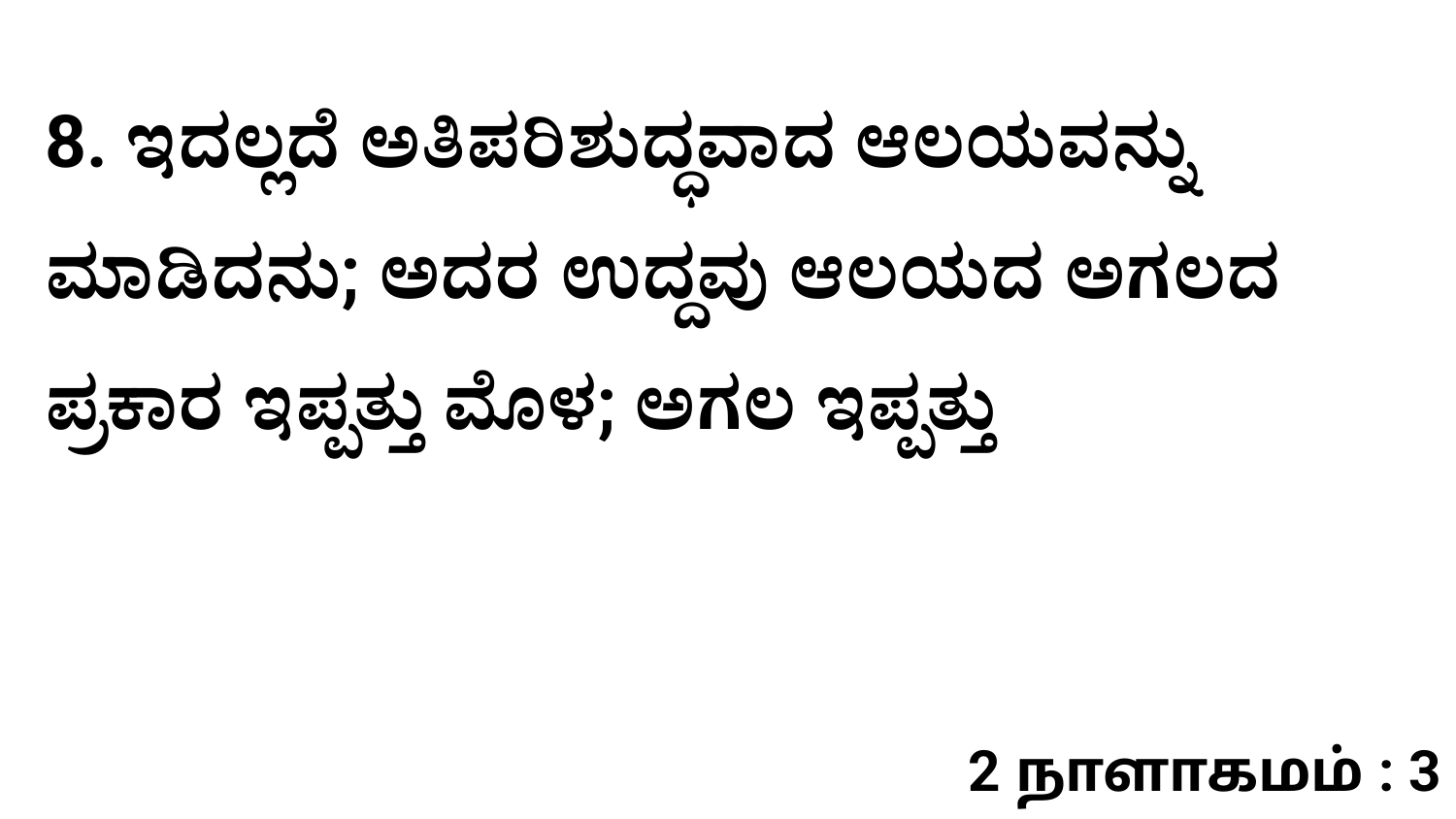

8. ಇದಲ್ಲದೆ ಅತಿಪರಿಶುದ್ಧವಾದ ಆಲಯವನ್ನು ಮಾಡಿದನು; ಅದರ ಉದ್ದವು ಆಲಯದ ಅಗಲದ ಪ್ರಕಾರ ಇಪ್ಪತ್ತು ಮೊಳ; ಅಗಲ ಇಪ್ಪತ್ತು
2 நாளாகமம் : 3